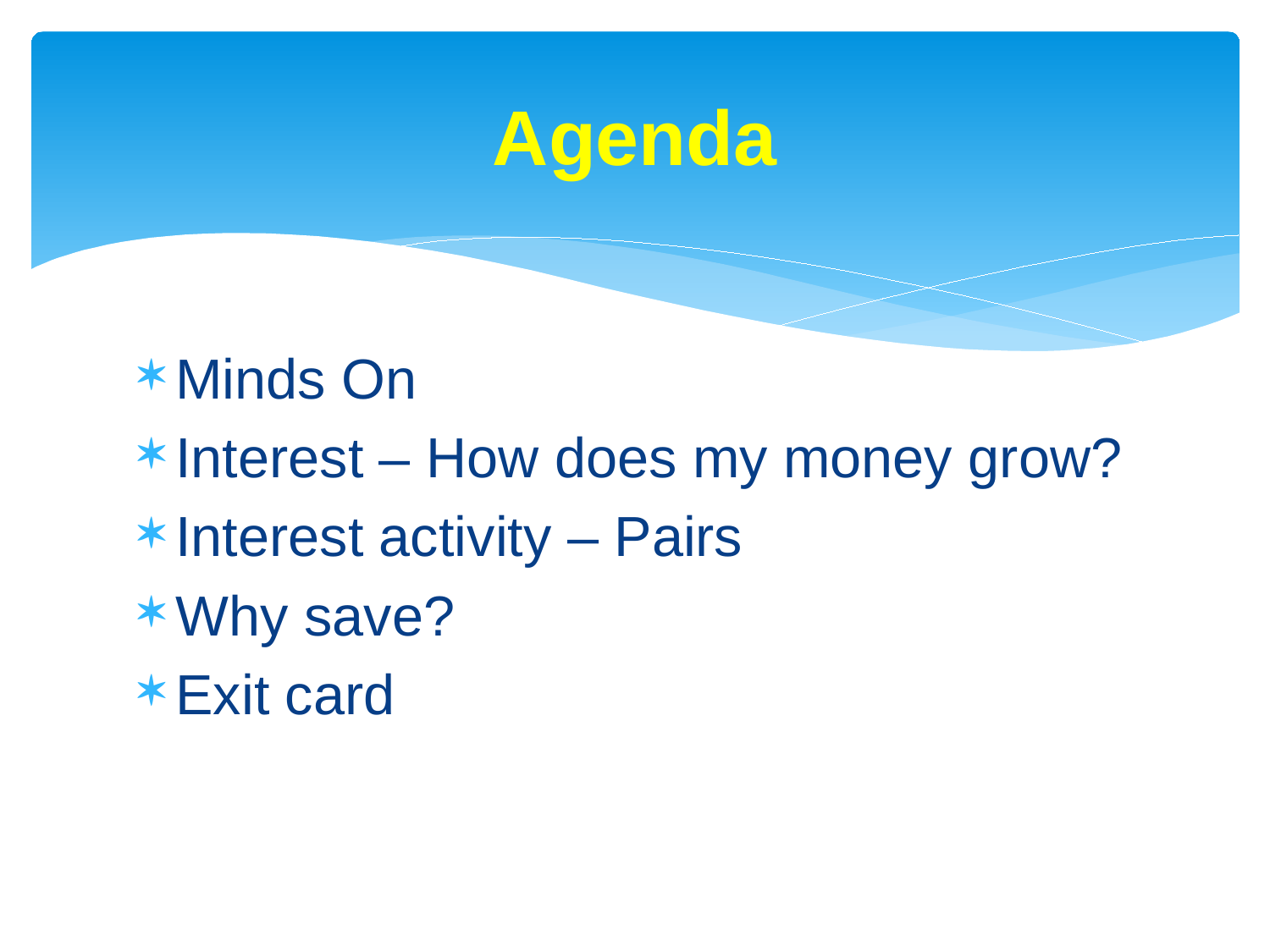

# Agenda
Minds On
Interest – How does my money grow?
Interest activity – Pairs
Why save?
Exit card